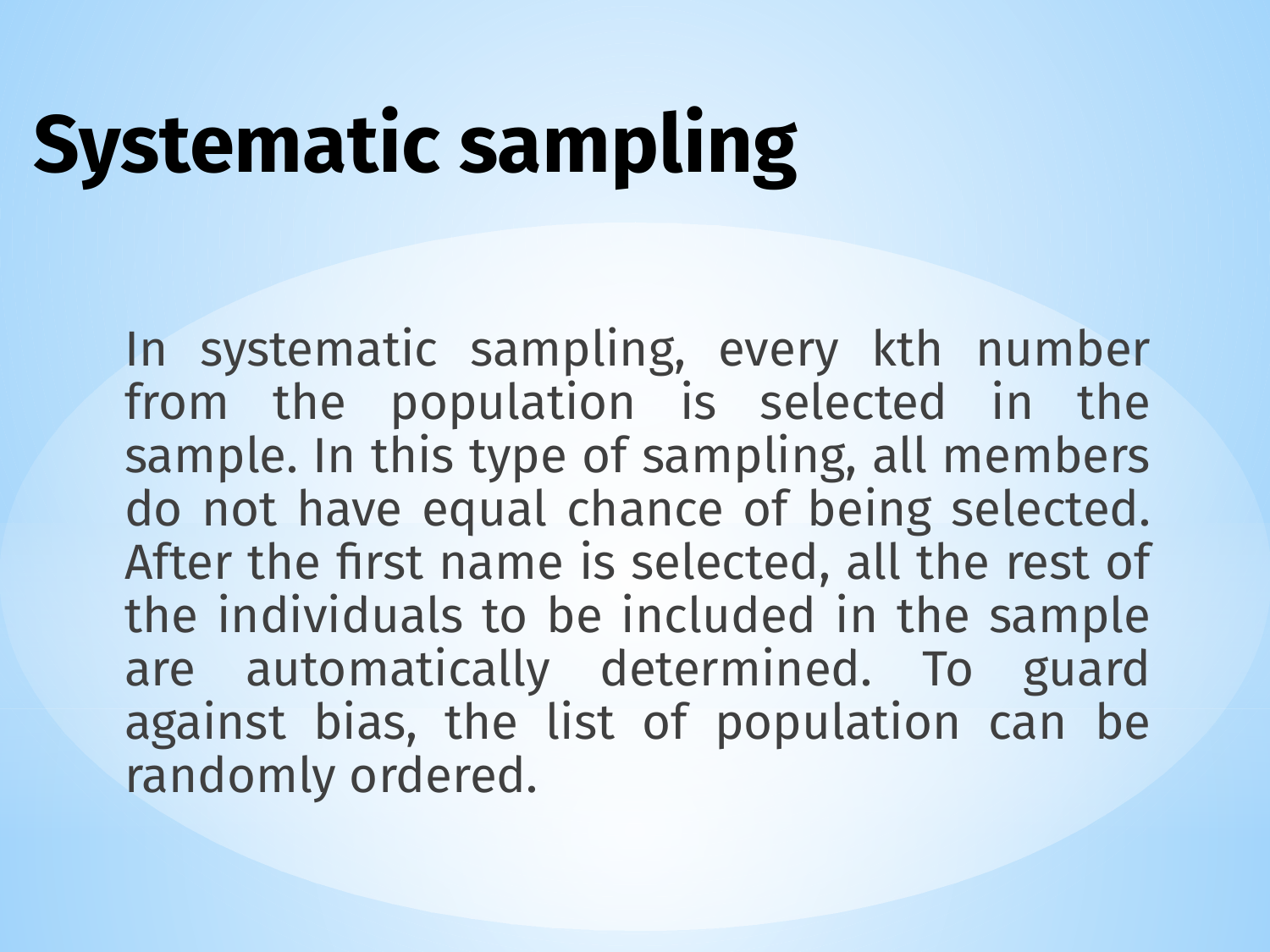

# Systematic sampling
In systematic sampling, every kth number from the population is selected in the sample. In this type of sampling, all members do not have equal chance of being selected. After the first name is selected, all the rest of the individuals to be included in the sample are automatically determined. To guard against bias, the list of population can be randomly ordered.